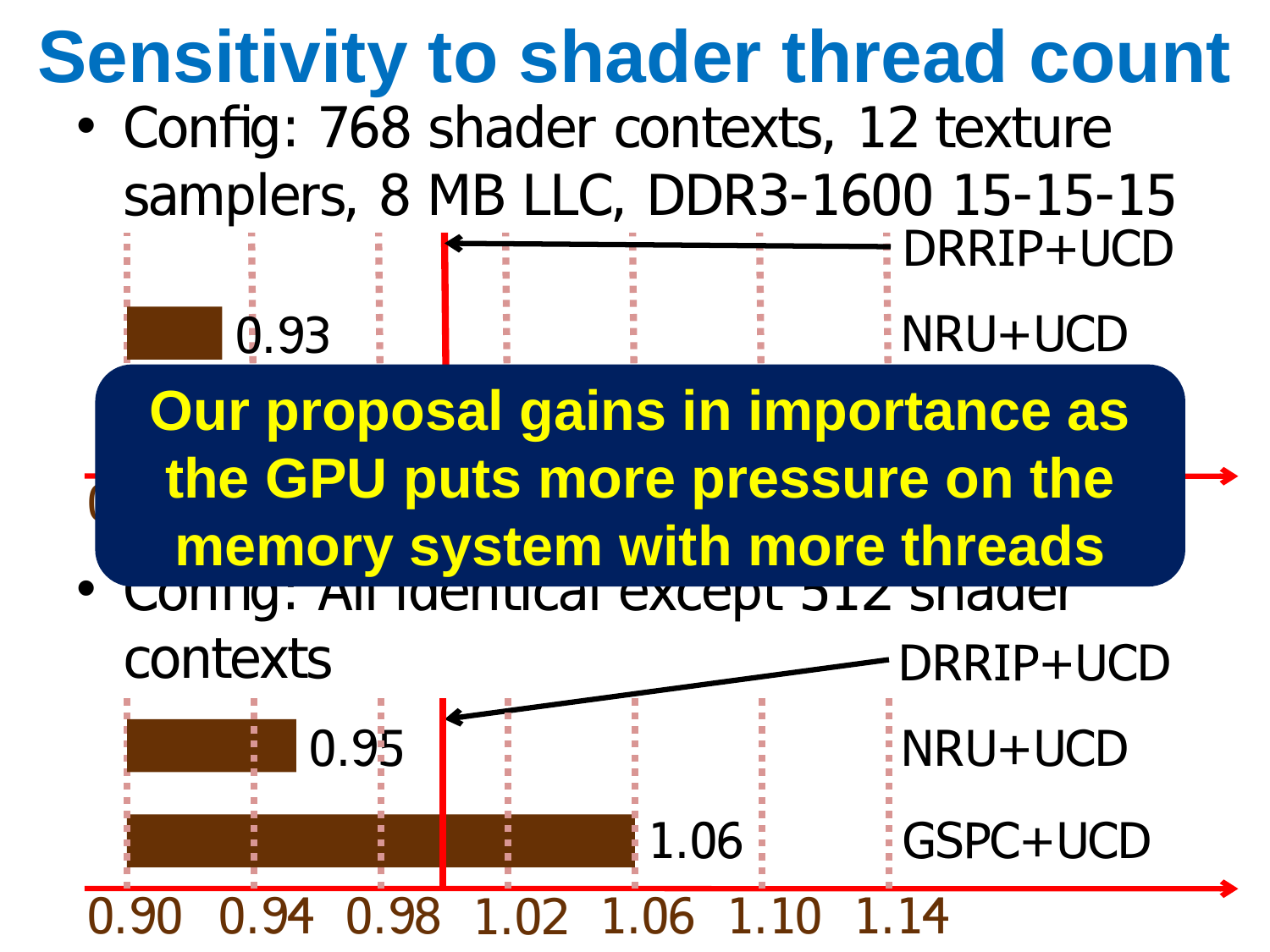

# Sensitivity to shader thread count
Config: 768 shader contexts, 12 texture samplers, 8 MB LLC, DDR3-1600 15-15-15

Config: All identical except 512 shader contexts
DRRIP+UCD
NRU+UCD
0.93

Our proposal gains in importance as the GPU puts more pressure on the memory system with more threads
GSPC+UCD
1.08

0.90
0.94
0.98
1.06
1.10
1.14
1.02
DRRIP+UCD
0.95
NRU+UCD

GSPC+UCD
1.06

0.90
0.94
0.98
1.06
1.10
1.14
1.02